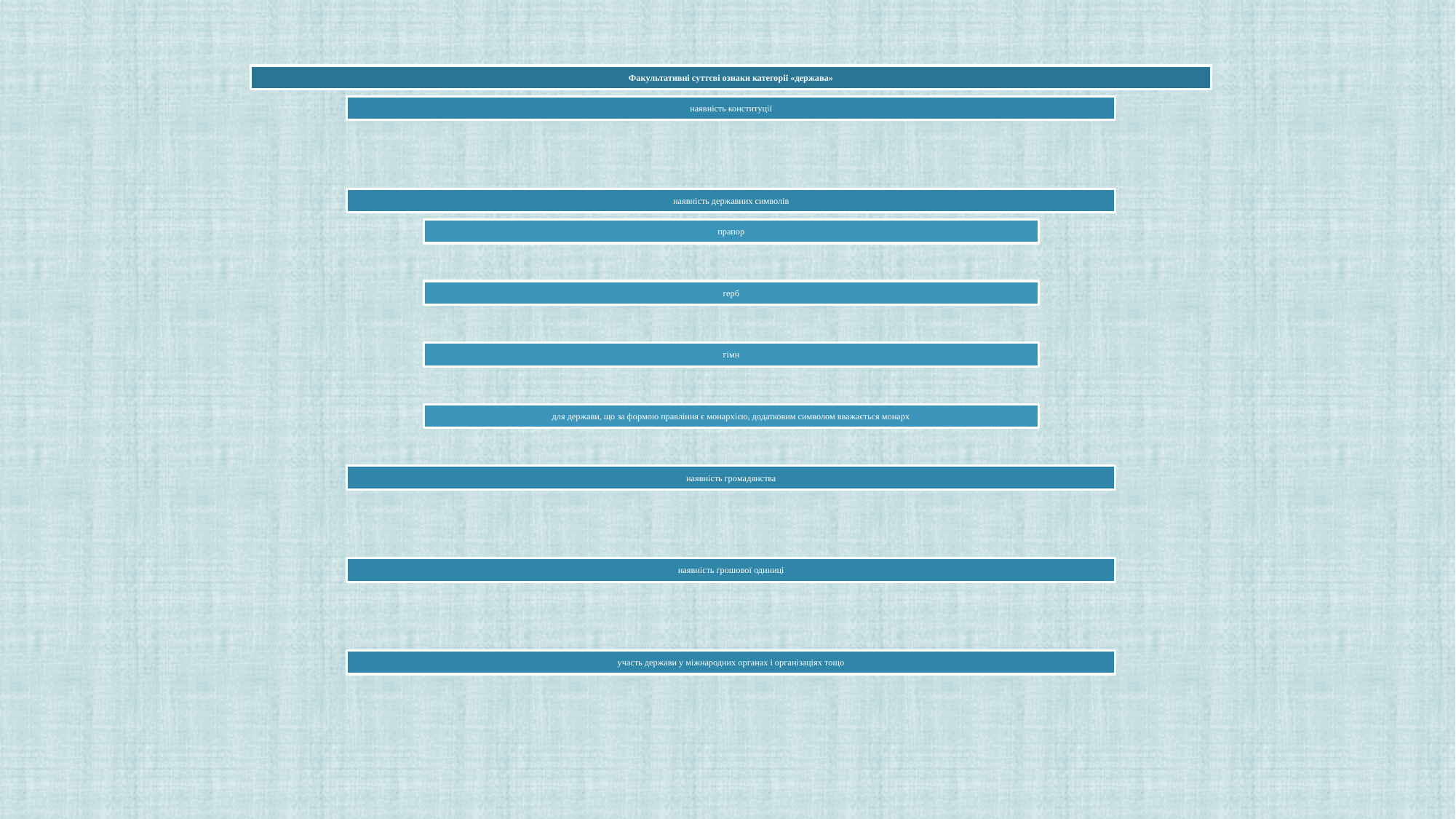

Факультативні суттєві ознаки категорії «держава»
наявність конституції
наявність державних символів
прапор
герб
гімн
для держави, що за формою правління є монархією, додатковим символом вважається монарх
наявність громадянства
наявність грошової одиниці
участь держави у міжнародних органах і організаціях тощо